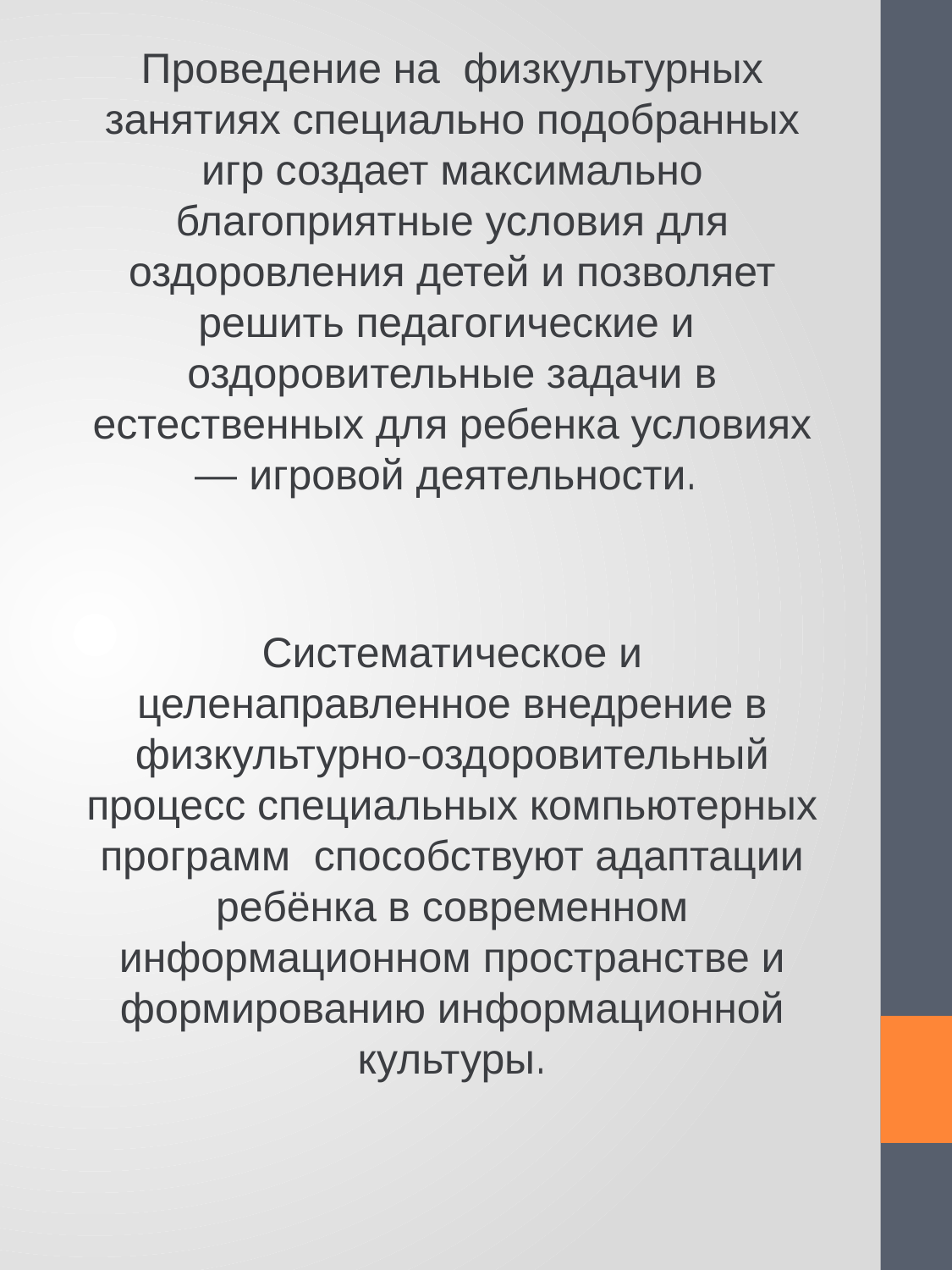

Проведение на  физкультурных занятиях специально подобранных игр создает максимально благоприятные условия для оздоровления детей и позволяет решить педагогические и  оздоровительные задачи в естественных для ребенка условиях — игровой деятельности.

Систематическое и целенаправленное внедрение в физкультурно-оздоровительный процесс специальных компьютерных программ  способствуют адаптации ребёнка в современном информационном пространстве и формированию информационной культуры.